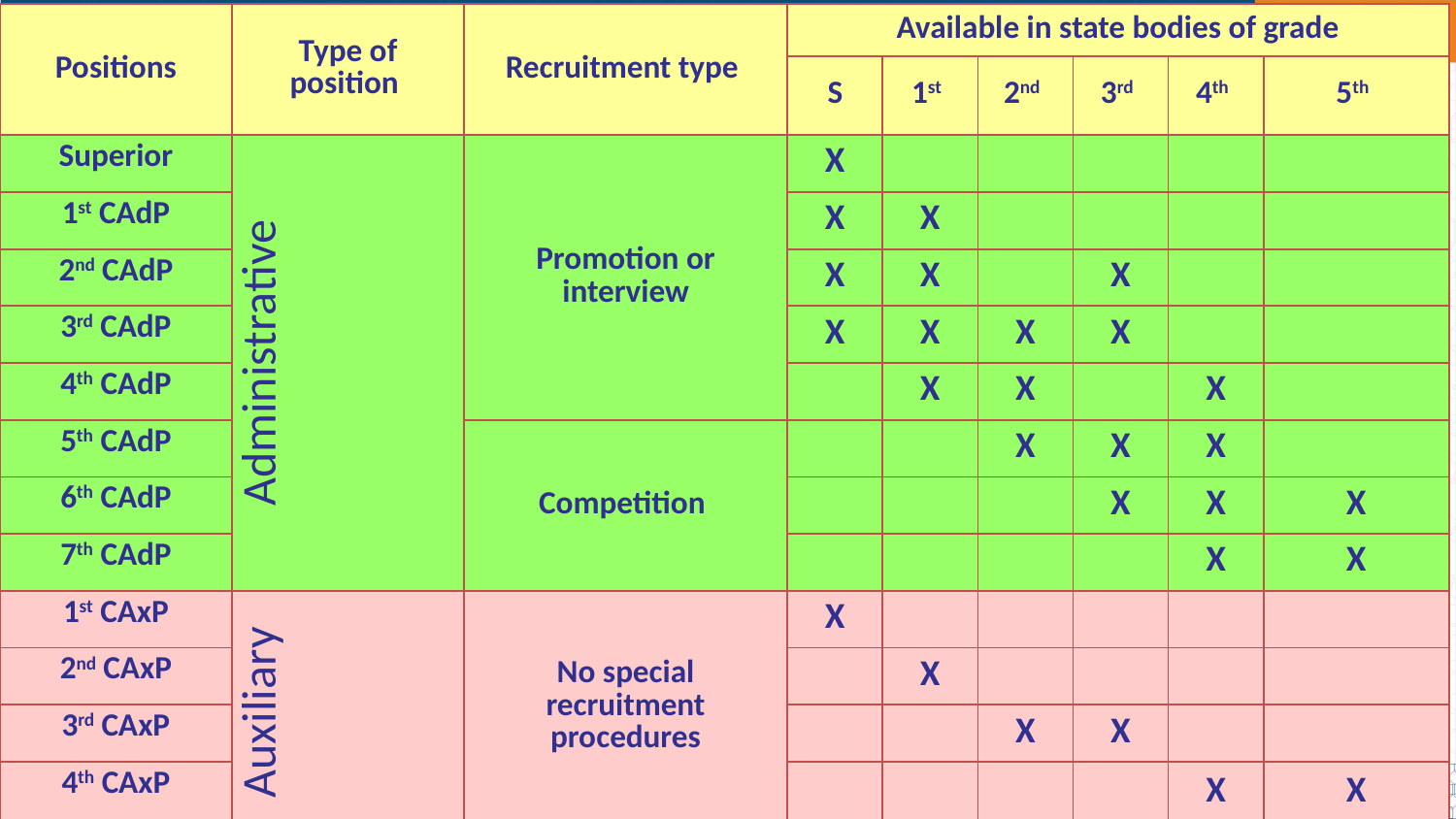

| Positions | Type of position | Recruitment type | Available in state bodies of grade |  |  |  |  |  |
| --- | --- | --- | --- | --- | --- | --- | --- | --- |
|  |  |  | S | 1st | 2nd | 3rd | 4th | 5th |
| Superior | Administrative | Promotion or interview | X |  |  |  |  |  |
| 1st CAdP |  |  | X | X |  |  |  |  |
| 2nd CAdP |  |  | X | X |  | X |  |  |
| 3rd CAdP |  |  | X | X | X | X |  |  |
| 4th CAdP |  |  |  | X | X |  | X |  |
| 5th CAdP |  | Competition |  |  | X | X | X |  |
| 6th CAdP |  |  |  |  |  | X | X | X |
| 7th CAdP |  |  |  |  |  |  | X | X |
| 1st CAxP | Auxiliary | No special recruitment procedures | X |  |  |  |  |  |
| 2nd CAxP |  |  |  | X |  |  |  |  |
| 3rd CAxP |  |  |  |  | X | X |  |  |
| 4th CAxP |  |  |  |  |  |  | X | X |